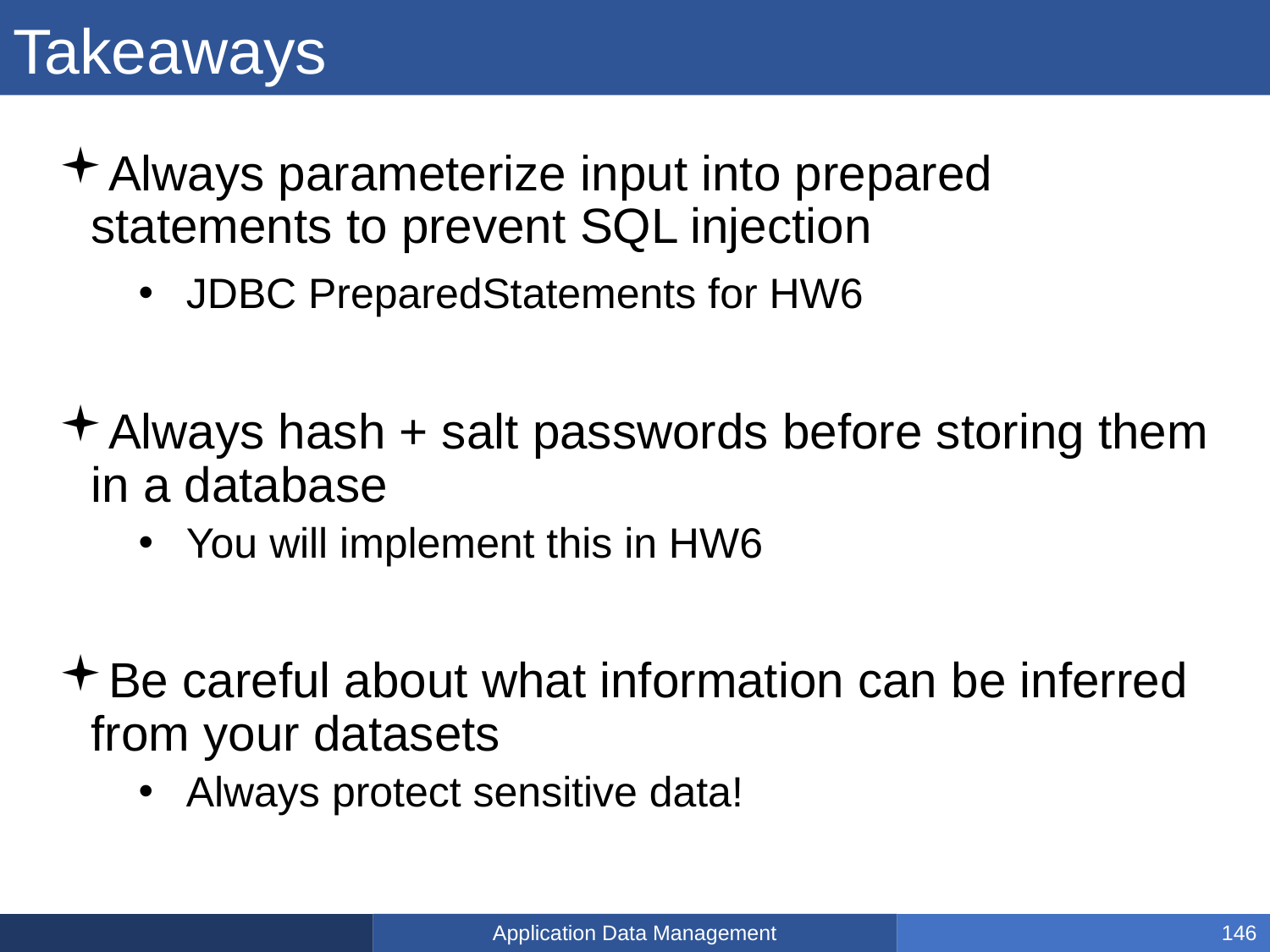

# Takeaways
Always parameterize input into prepared statements to prevent SQL injection
JDBC PreparedStatements for HW6

Always hash + salt passwords before storing them in a database
You will implement this in HW6

Be careful about what information can be inferred from your datasets
Always protect sensitive data!
Application Data Management
146